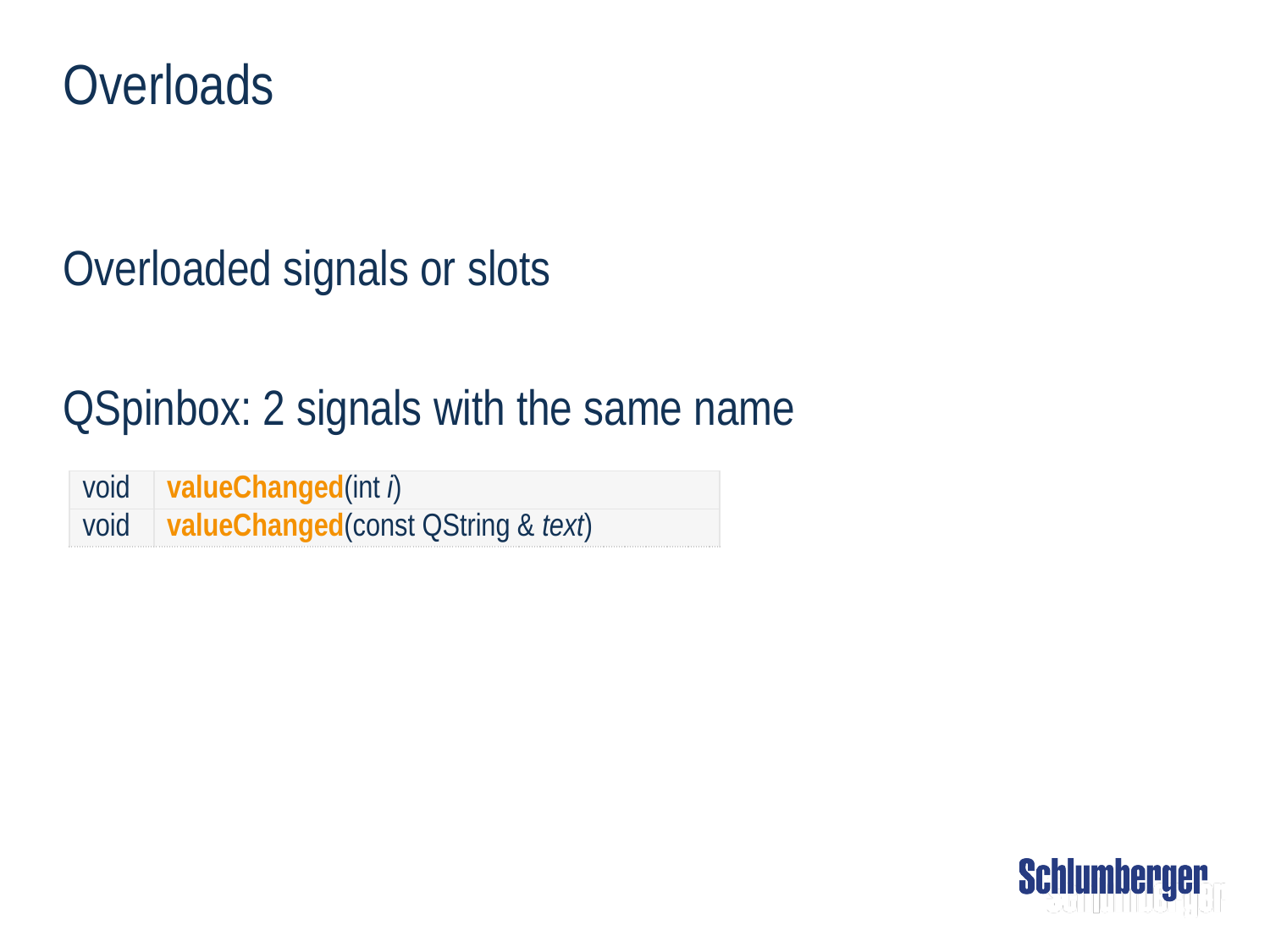

# Overloads
Overloaded signals or slots

QSpinbox: 2 signals with the same name

| void | valueChanged(int i) |
| --- | --- |
| void | valueChanged(const QString & text) |